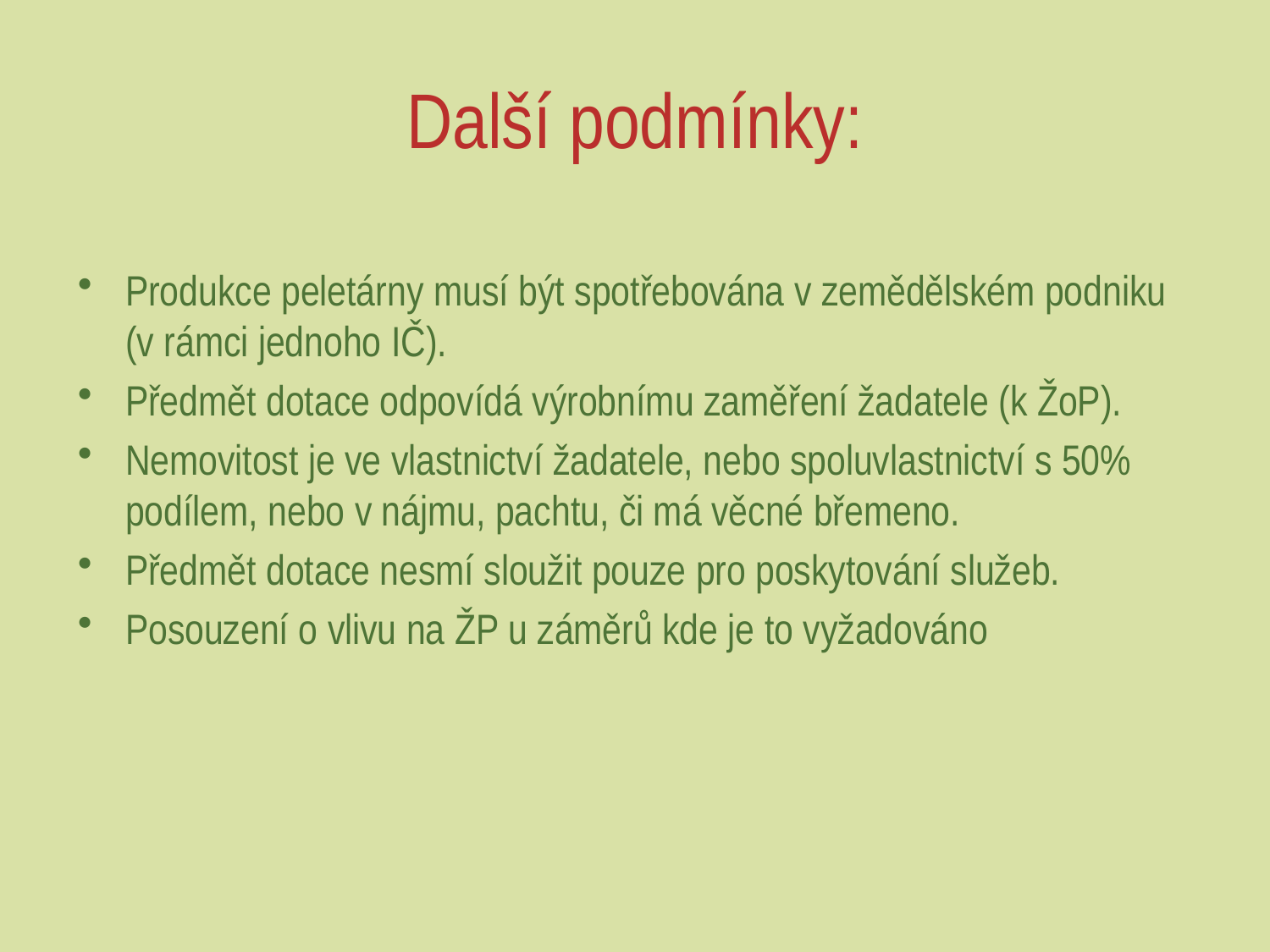

# Další podmínky:

Produkce peletárny musí být spotřebována v zemědělském podniku (v rámci jednoho IČ).
Předmět dotace odpovídá výrobnímu zaměření žadatele (k ŽoP).
Nemovitost je ve vlastnictví žadatele, nebo spoluvlastnictví s 50% podílem, nebo v nájmu, pachtu, či má věcné břemeno.
Předmět dotace nesmí sloužit pouze pro poskytování služeb.
Posouzení o vlivu na ŽP u záměrů kde je to vyžadováno